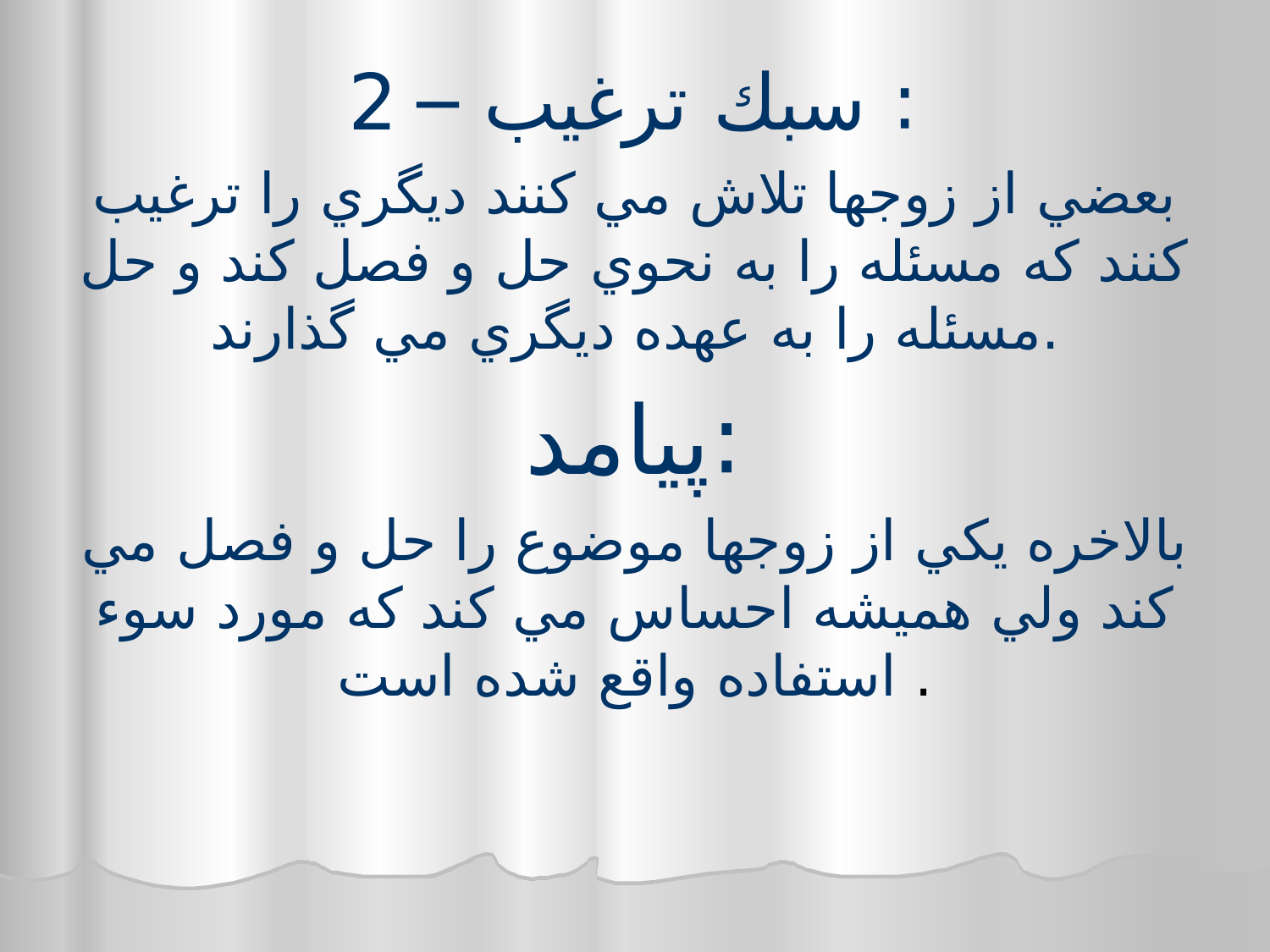

2 – سبك ترغيب :
بعضي از زوجها تلاش مي كنند ديگري را ترغيب كنند كه مسئله را به نحوي حل و فصل كند و حل مسئله را به عهده ديگري مي گذارند.
پيامد:
بالاخره يكي از زوجها موضوع را حل و فصل مي كند ولي هميشه احساس مي كند كه مورد سوء استفاده واقع شده است .